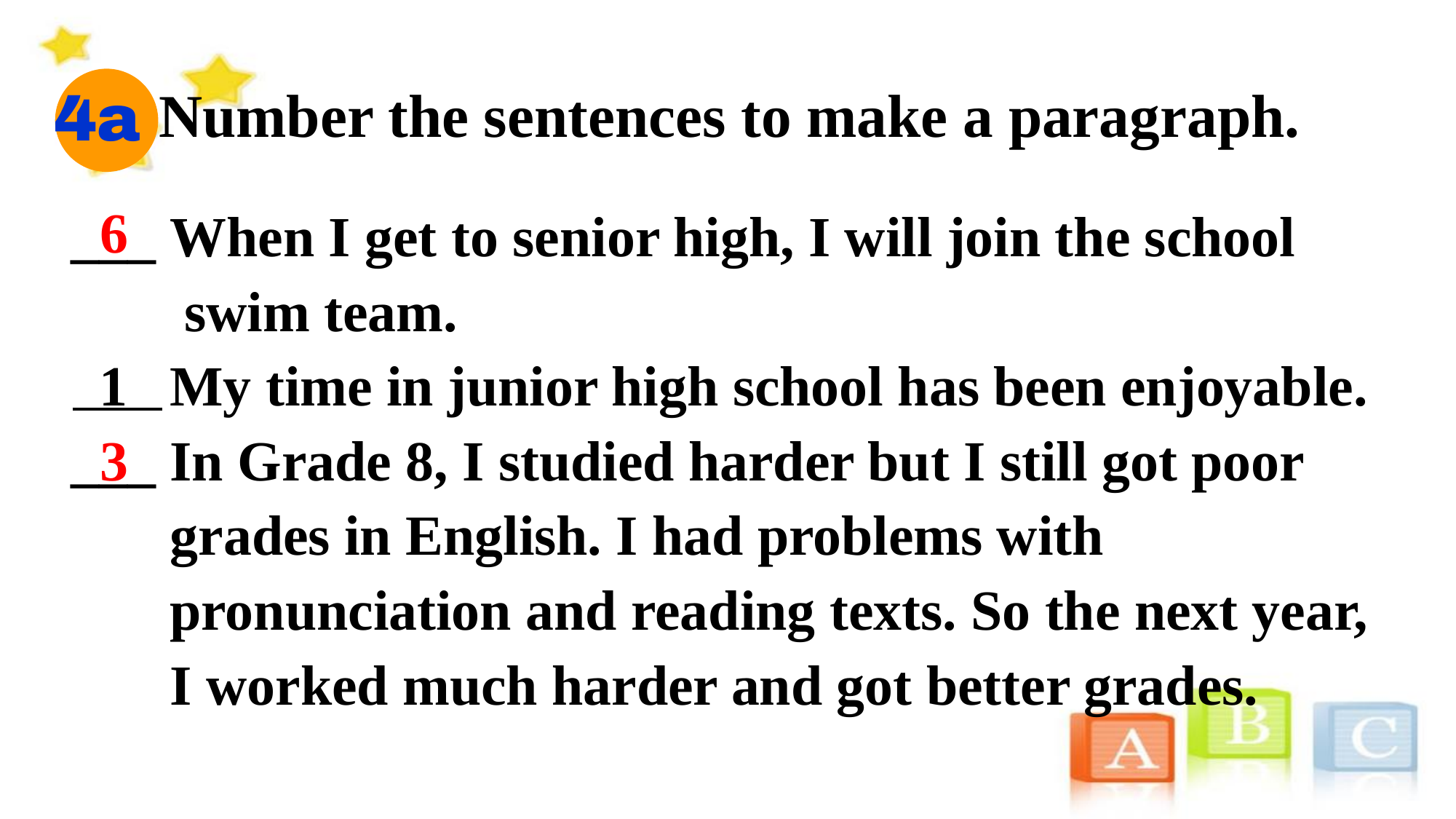

Number the sentences to make a paragraph.

4a
___ When I get to senior high, I will join the school
        swim team.
  1   My time in junior high school has been enjoyable.
___ In Grade 8, I studied harder but I still got poor
       grades in English. I had problems with
       pronunciation and reading texts. So the next year,
       I worked much harder and got better grades.
6
3